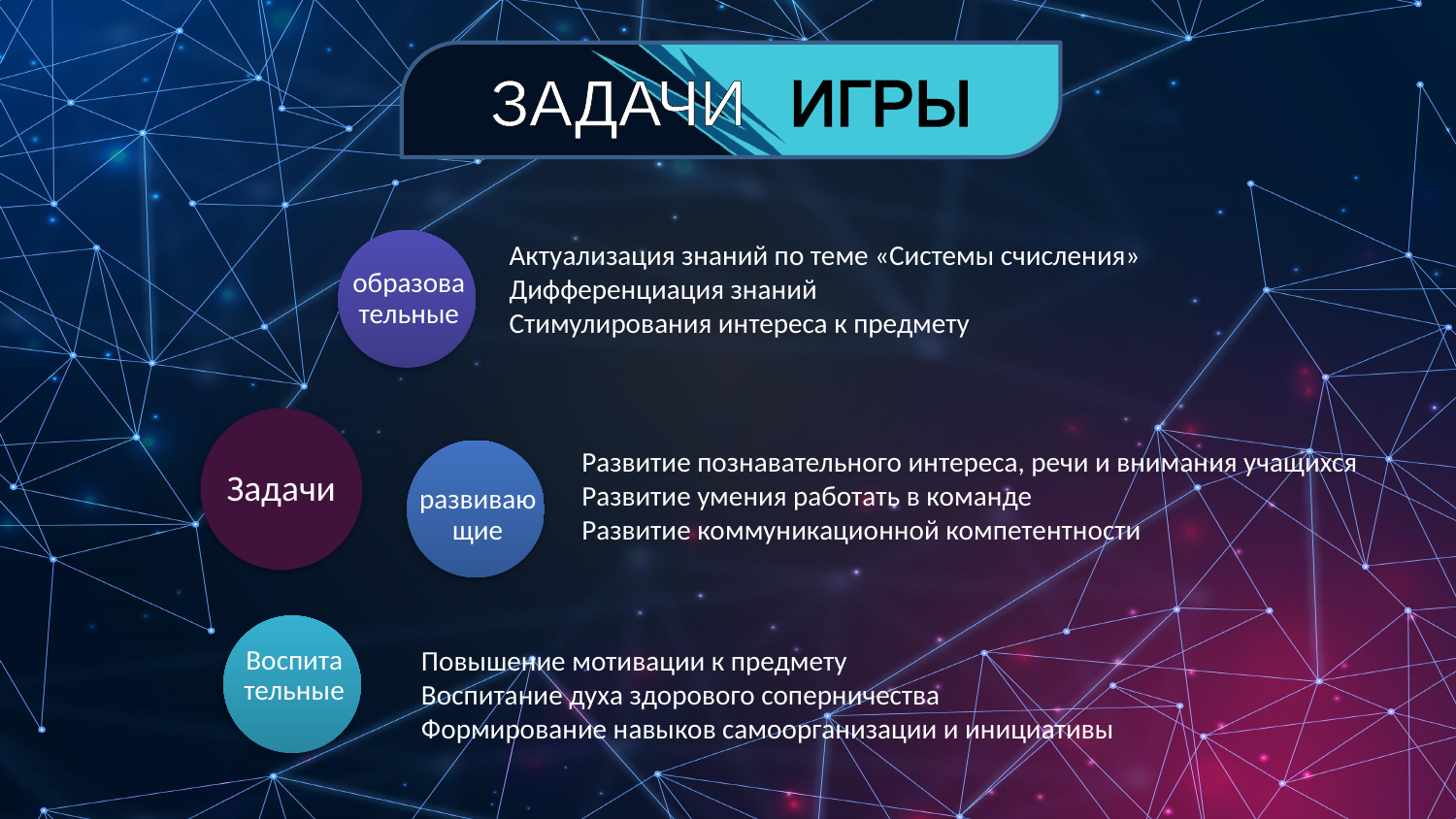

ЗАДАЧИ  ИГРЫ

образовательные
Актуализация знаний по теме «Системы счисления»
Дифференциация знаний
Стимулирования интереса к предмету

Задачи
Развитие познавательного интереса, речи и внимания учащихся
Развитие умения работать в команде
Развитие коммуникационной компетентности

развивающие

Воспита тельные
Повышение мотивации к предмету
Воспитание духа здорового соперничества
Формирование навыков самоорганизации и инициативы